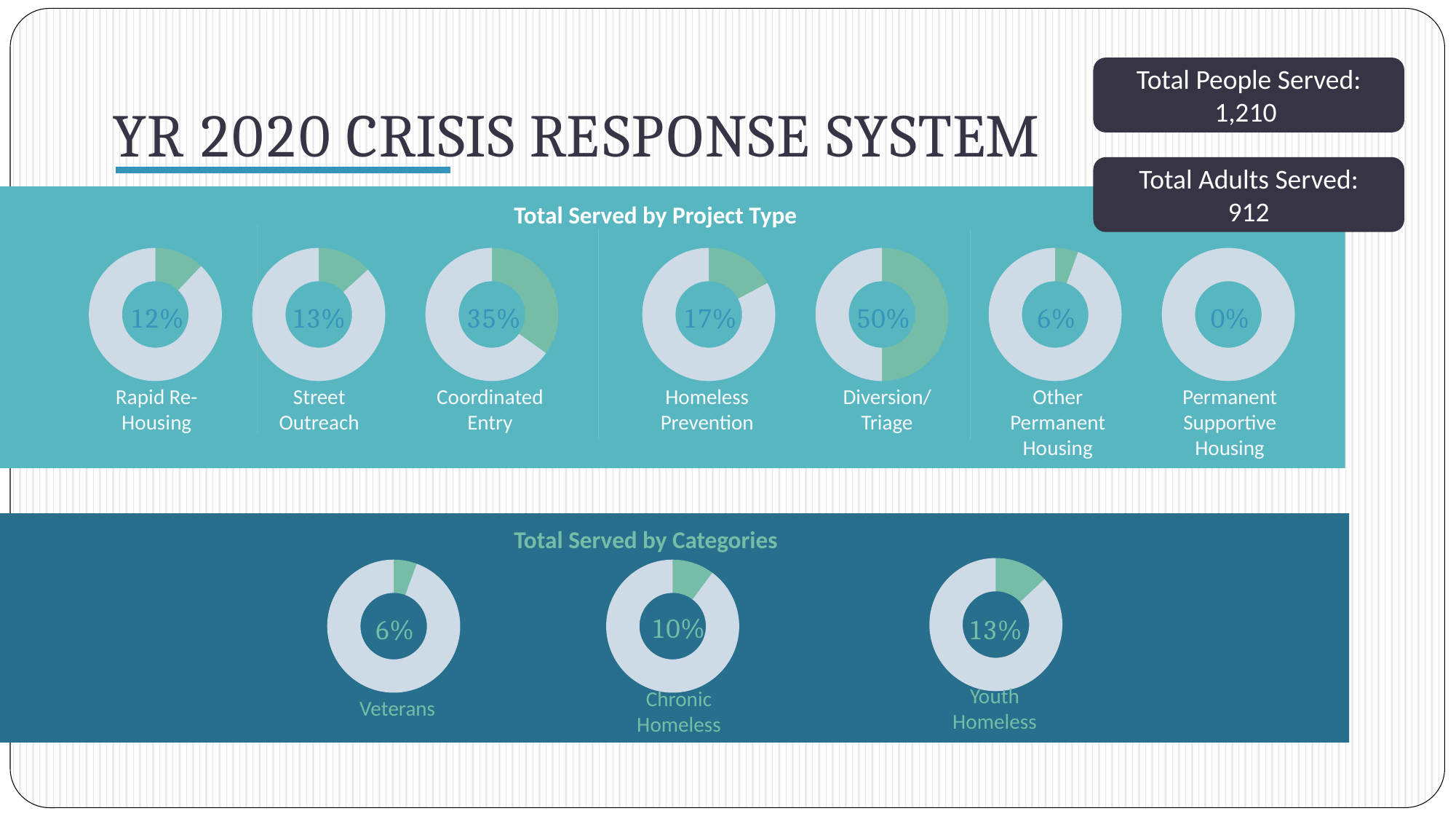

# YR 2020 CRISIS RESPONSE SYSTEM
Total People Served:
1,210
Total Adults Served:
912

Total Served by Project Type

### Chart

| Category | Sales |
|---|---|
| Project | 146.0 |
| Non | 1064.0 |

### Chart

| Category | Sales |
|---|---|
| Project | 160.0 |
| Non | 1050.0 |

### Chart

| Category | Sales |
|---|---|
| project  | 422.0 |
| non | 788.0 |

### Chart

| Category | Sales |
|---|---|
| project | 208.0 |
| non | 1002.0 |

### Chart

| Category | Sales |
|---|---|
| project | 605.0 |
| non | 605.0 |

### Chart

| Category | Sales |
|---|---|
| Project | 68.0 |
| Non | 1142.0 |

### Chart

| Category | Sales |
|---|---|
| project | 0.0 |
| non | 63.0 |
12%
13%
35%
17%
50%
6%
0%
Rapid Re-Housing
Street Outreach
Coordinated Entry
Homeless Prevention
Diversion/Triage
Other Permanent Housing
Permanent Supportive Housing

Total Served by Categories

### Chart

| Category | Sales |
|---|---|
| Project | 120.0 |
| Non | 801.0 |

### Chart

| Category | Sales |
|---|---|
| Project | 55.0 |
| Non | 921.0 |

### Chart

| Category | Sales |
|---|---|
| Project | 123.0 |
| Non | 1087.0 |
10%
6%
13%
Youth Homeless
Chronic Homeless
Veterans